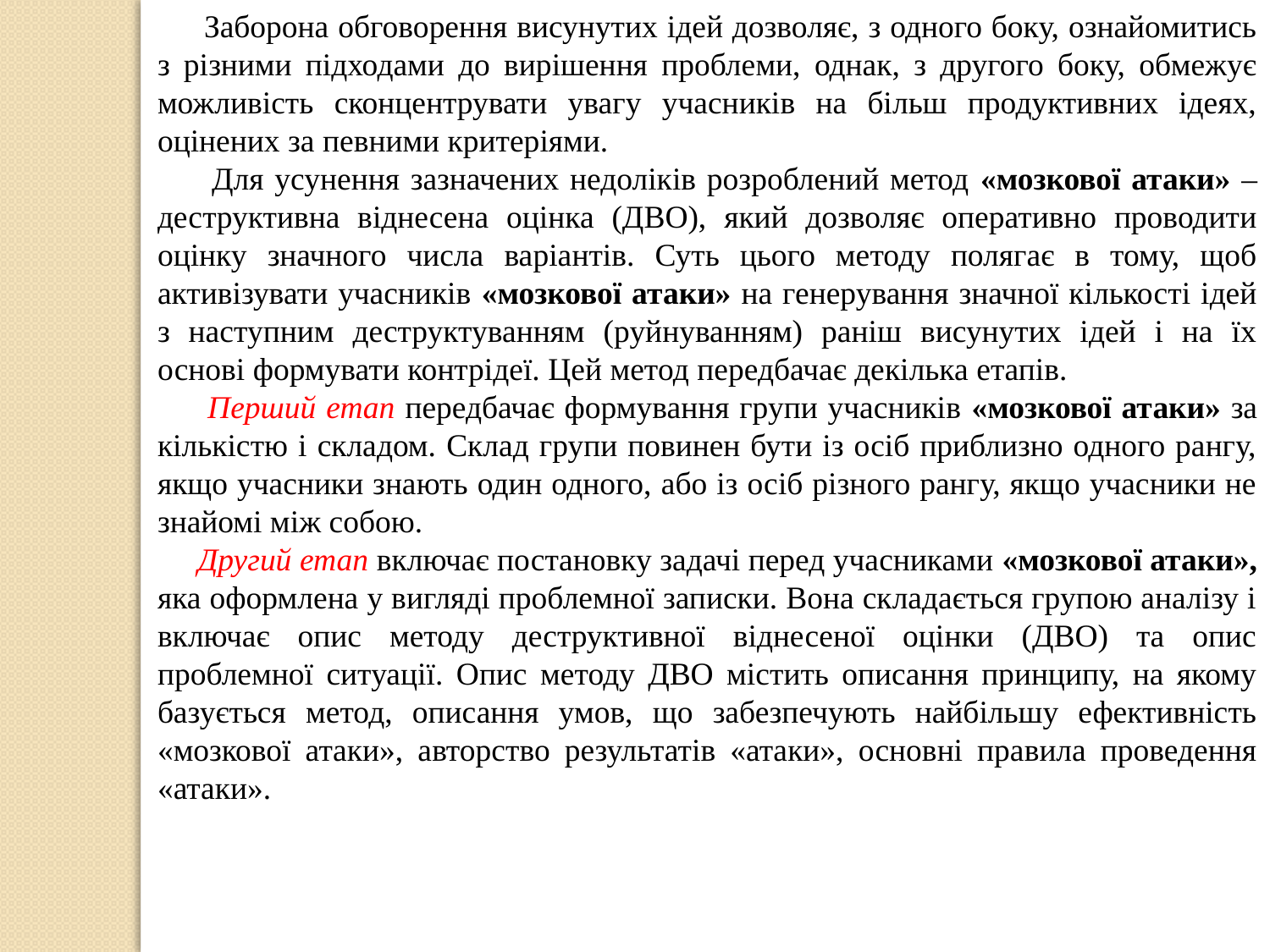

Заборона обговорення висунутих ідей дозволяє, з одного боку, ознайомитись з різними підходами до вирішення проблеми, однак, з другого боку, обмежує можливість сконцентрувати увагу учасників на більш продуктивних ідеях, оцінених за певними критеріями.
     Для усунення зазначених недоліків розроблений метод «мозкової атаки» – деструктивна віднесена оцінка (ДВО), який дозволяє оперативно проводити оцінку значного числа варіантів. Суть цього методу полягає в тому, щоб активізувати учасників «мозкової атаки» на генерування значної кількості ідей з наступним деструктуванням (руйнуванням) раніш висунутих ідей і на їх основі формувати контрідеї. Цей метод передбачає декілька етапів.
     Перший етап передбачає формування групи учасників «мозкової атаки» за кількістю і складом. Склад групи повинен бути із осіб приблизно одного рангу, якщо учасники знають один одного, або із осіб різного рангу, якщо учасники не знайомі між собою.
     Другий етап включає постановку задачі перед учасниками «мозкової атаки», яка оформлена у вигляді проблемної записки. Вона складається групою аналізу і включає опис методу деструктивної віднесеної оцінки (ДВО) та опис проблемної ситуації. Опис методу ДВО містить описання принципу, на якому базується метод, описання умов, що забезпечують найбільшу ефективність «мозкової атаки», авторство результатів «атаки», основні правила проведення «атаки».